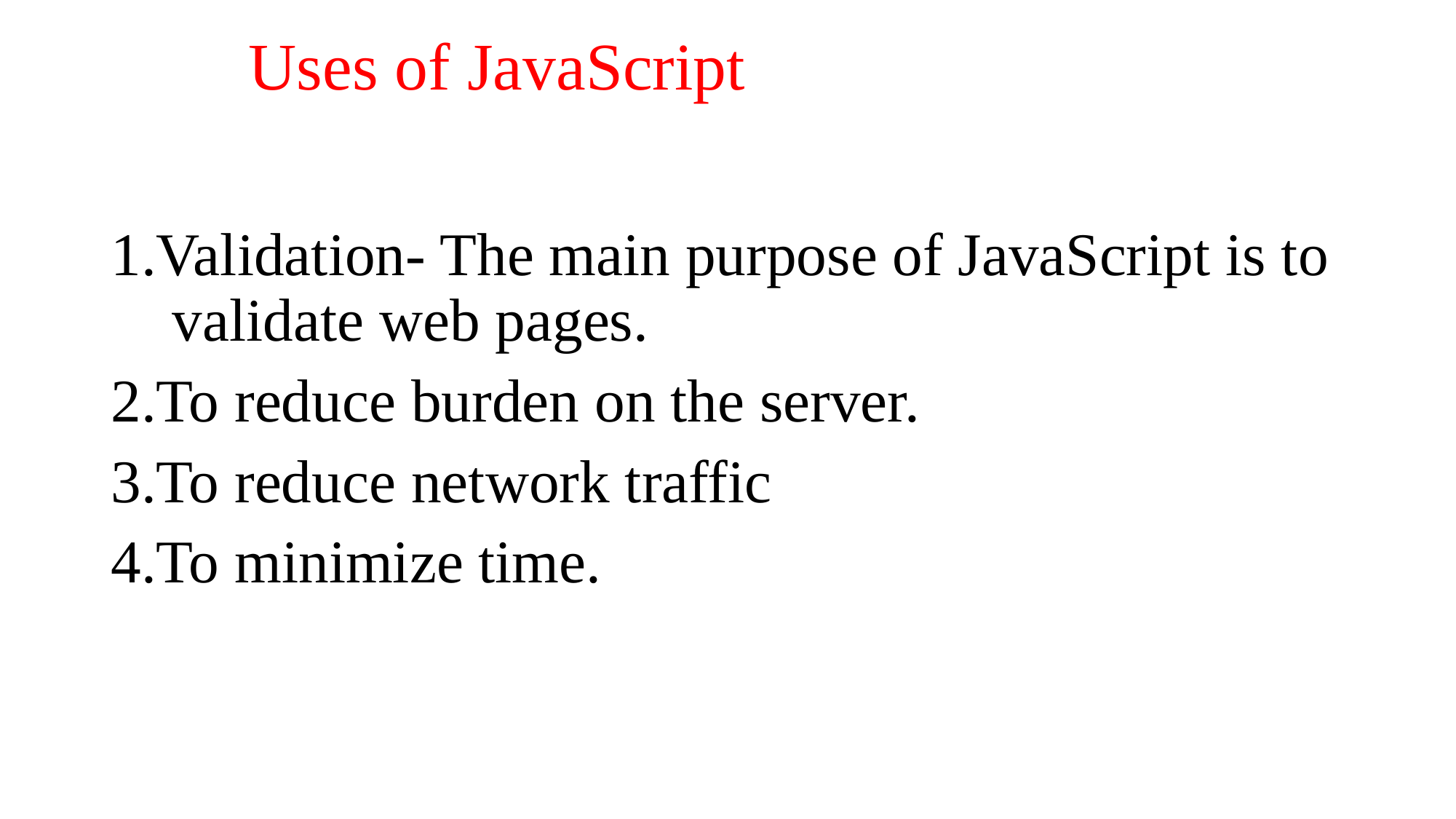

# Uses of JavaScript
1.Validation- The main purpose of JavaScript is to validate web pages.
2.To reduce burden on the server.
3.To reduce network traffic
4.To minimize time.